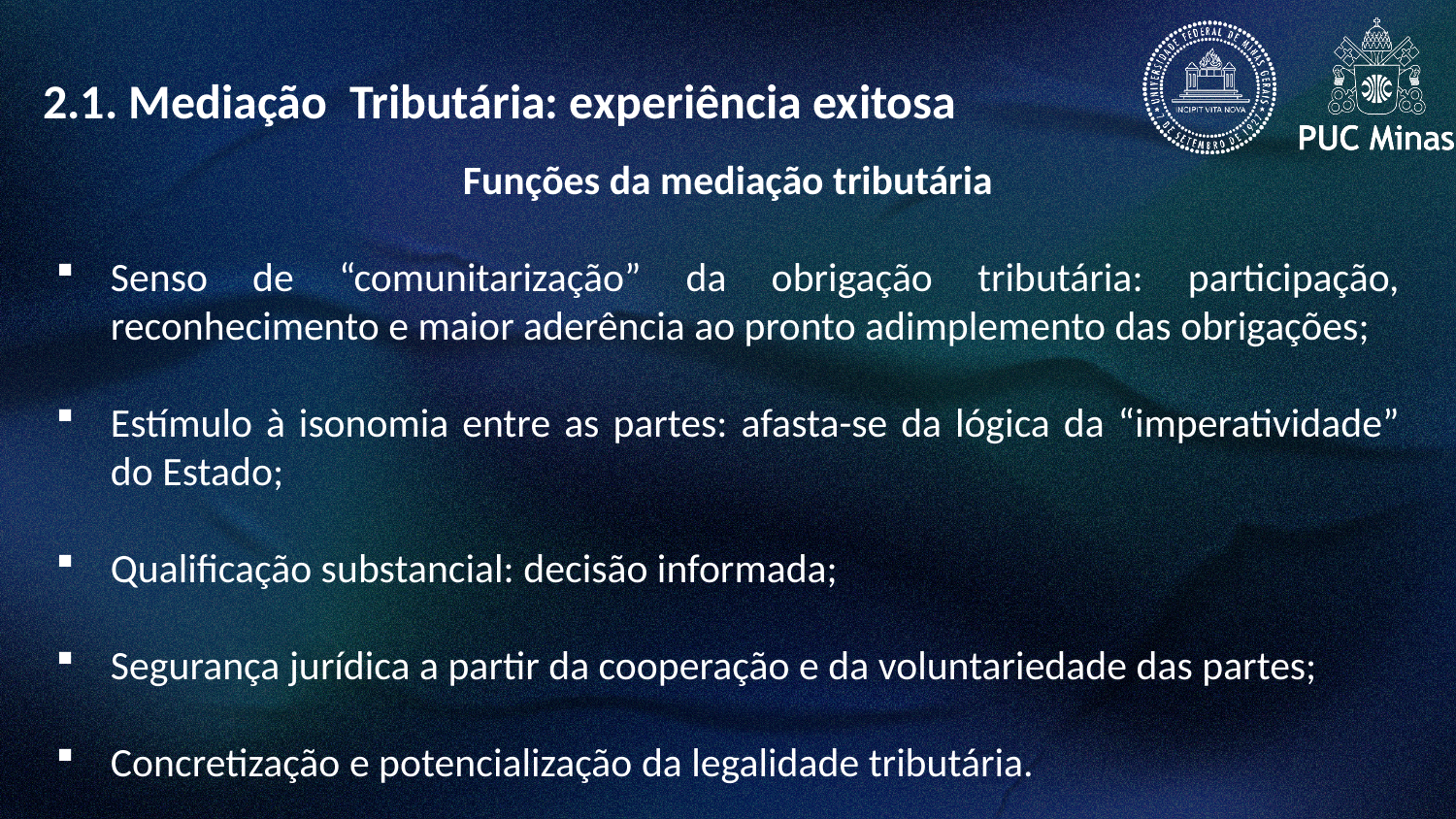

2.1. Mediação  Tributária: experiência exitosa
Funções da mediação tributária

Senso de “comunitarização” da obrigação tributária: participação, reconhecimento e maior aderência ao pronto adimplemento das obrigações;

Estímulo à isonomia entre as partes: afasta-se da lógica da “imperatividade” do Estado;

Qualificação substancial: decisão informada;

Segurança jurídica a partir da cooperação e da voluntariedade das partes;

Concretização e potencialização da legalidade tributária.